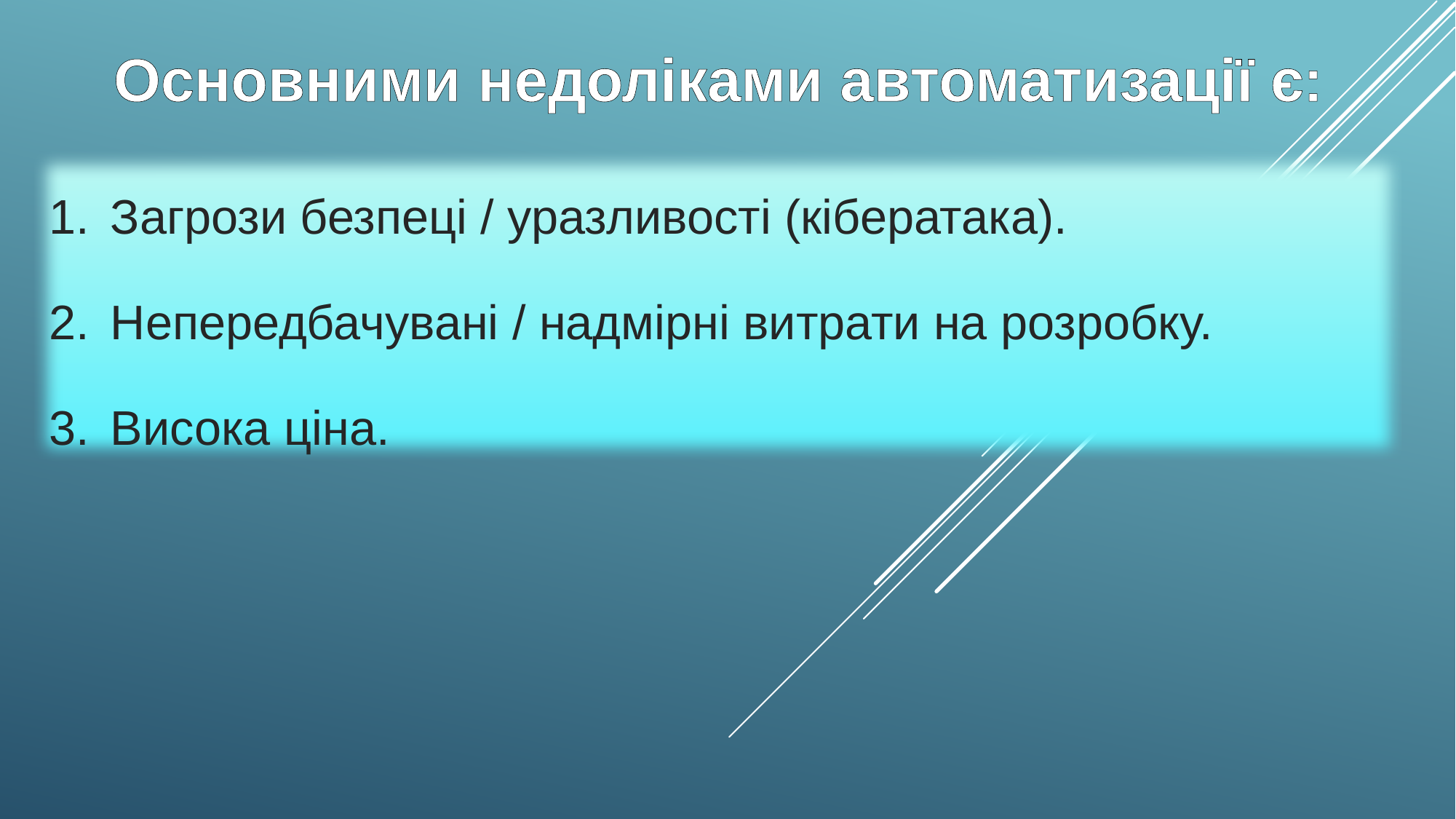

Основними недоліками автоматизації є:
Загрози безпеці / уразливості (кібератака).
Непередбачувані / надмірні витрати на розробку.
Висока ціна.